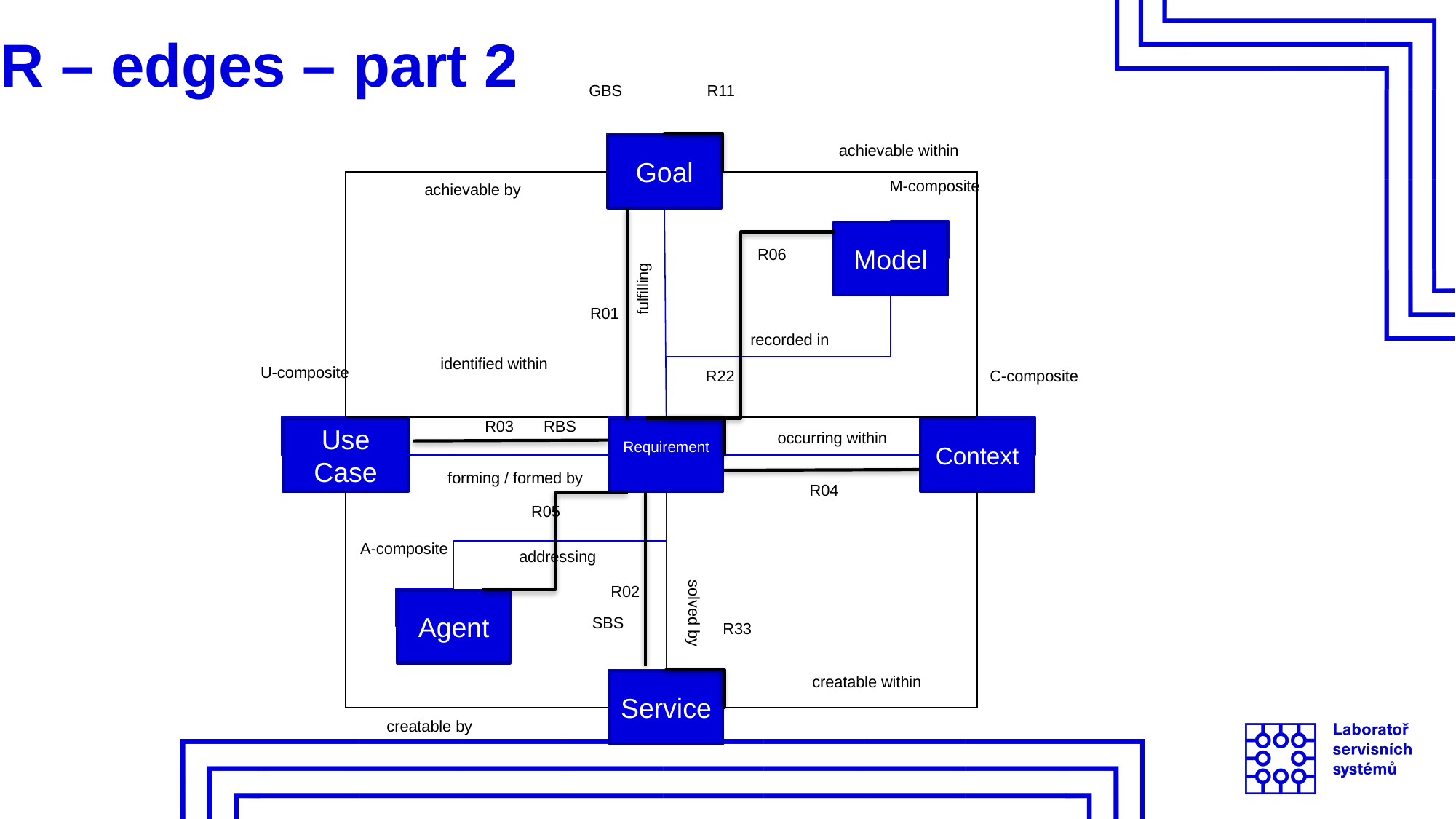

R – edges – part 2
GBS
R11
achievable within
Goal
M-composite
achievable by
Model
R06
fulfilling
R01
recorded in
identified within
U-composite
R22
C-composite
RBS
R03
Use Case
Requirement

Context
occurring within
forming / formed by
R04
R05
A-composite
addressing
R02
Agent
solved by
SBS
R33
creatable within
Service
creatable by